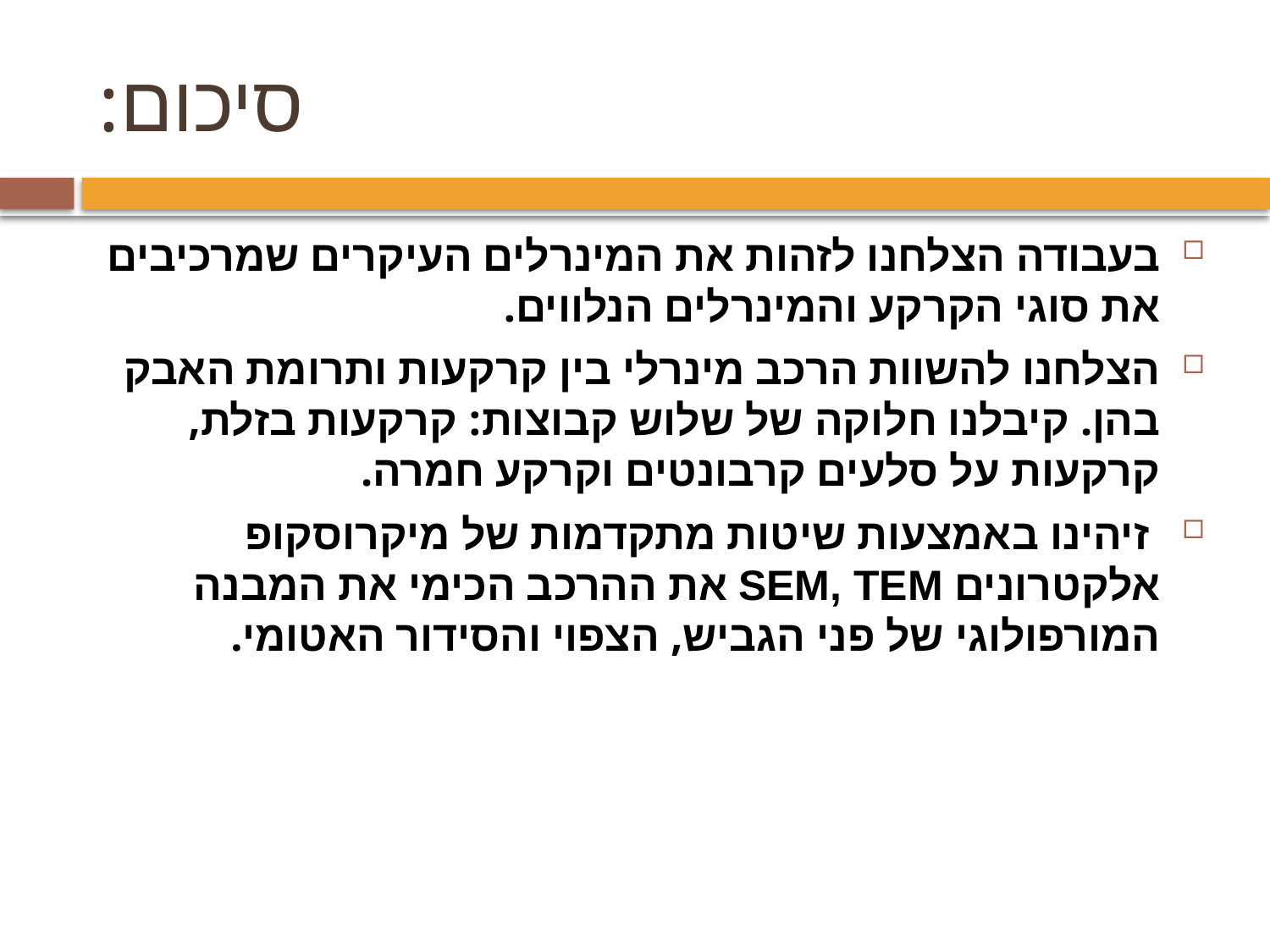

# סיכום:
בעבודה הצלחנו לזהות את המינרלים העיקרים שמרכיבים את סוגי הקרקע והמינרלים הנלווים.
הצלחנו להשוות הרכב מינרלי בין קרקעות ותרומת האבק בהן. קיבלנו חלוקה של שלוש קבוצות: קרקעות בזלת, קרקעות על סלעים קרבונטים וקרקע חמרה.
 זיהינו באמצעות שיטות מתקדמות של מיקרוסקופ אלקטרונים SEM, TEM את ההרכב הכימי את המבנה המורפולוגי של פני הגביש, הצפוי והסידור האטומי.